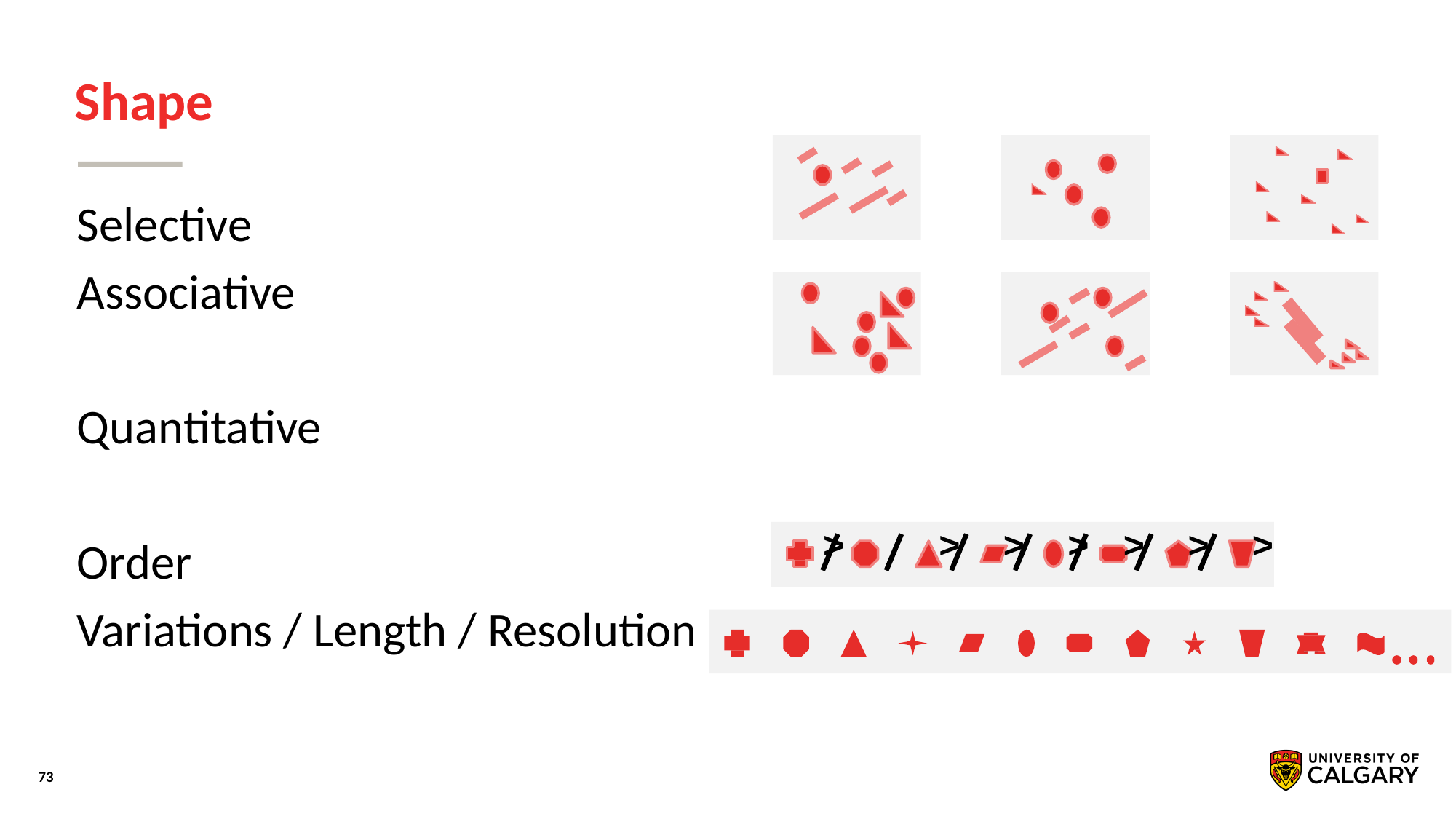

# Shape

Selective
Associative

Quantitative

Order
Variations / Length / Resolution

>	>	>	>	>	>	>